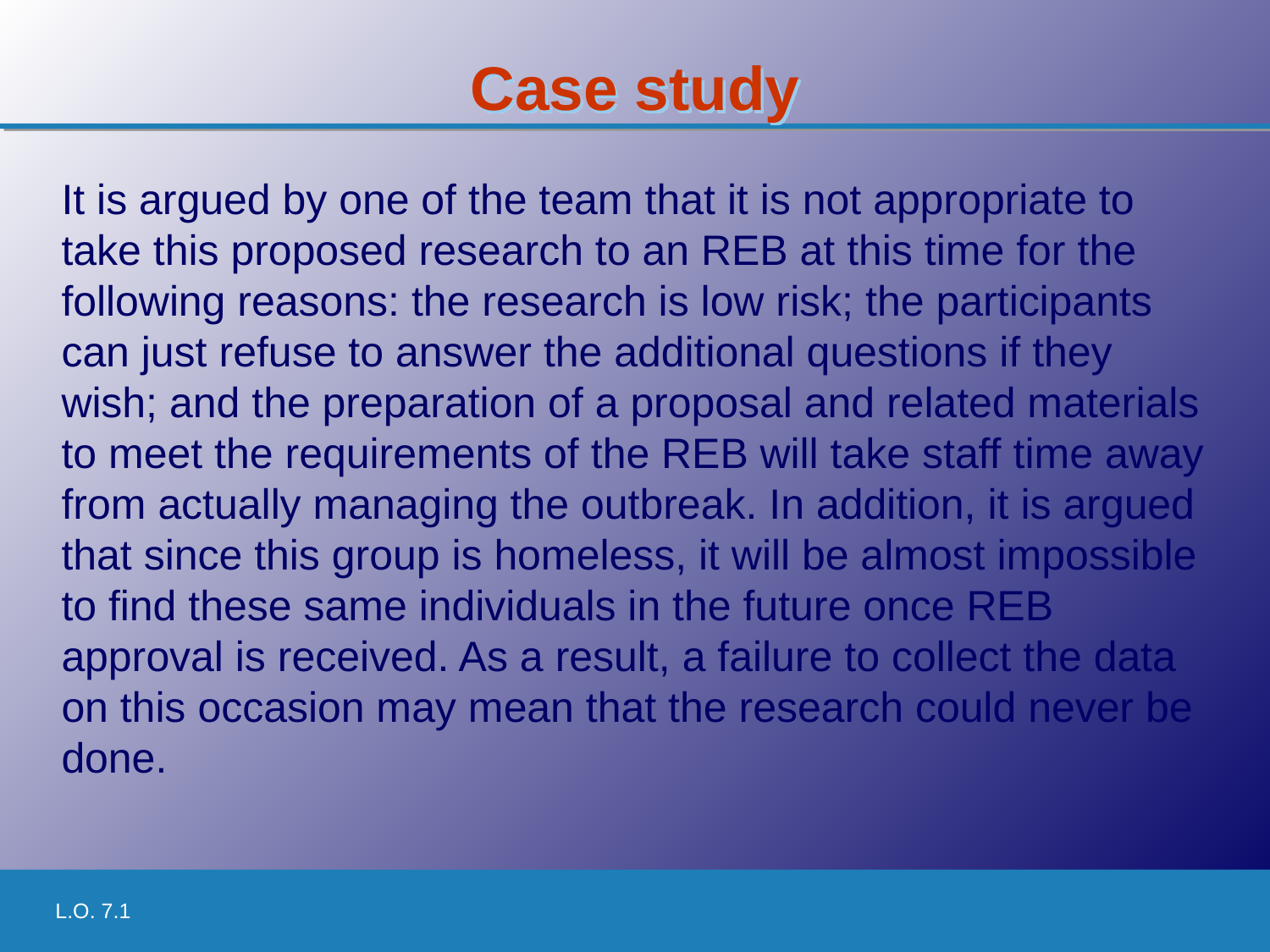

# Case study
It is argued by one of the team that it is not appropriate to take this proposed research to an REB at this time for the following reasons: the research is low risk; the participants can just refuse to answer the additional questions if they wish; and the preparation of a proposal and related materials to meet the requirements of the REB will take staff time away from actually managing the outbreak. In addition, it is argued that since this group is homeless, it will be almost impossible to find these same individuals in the future once REB approval is received. As a result, a failure to collect the data on this occasion may mean that the research could never be done.